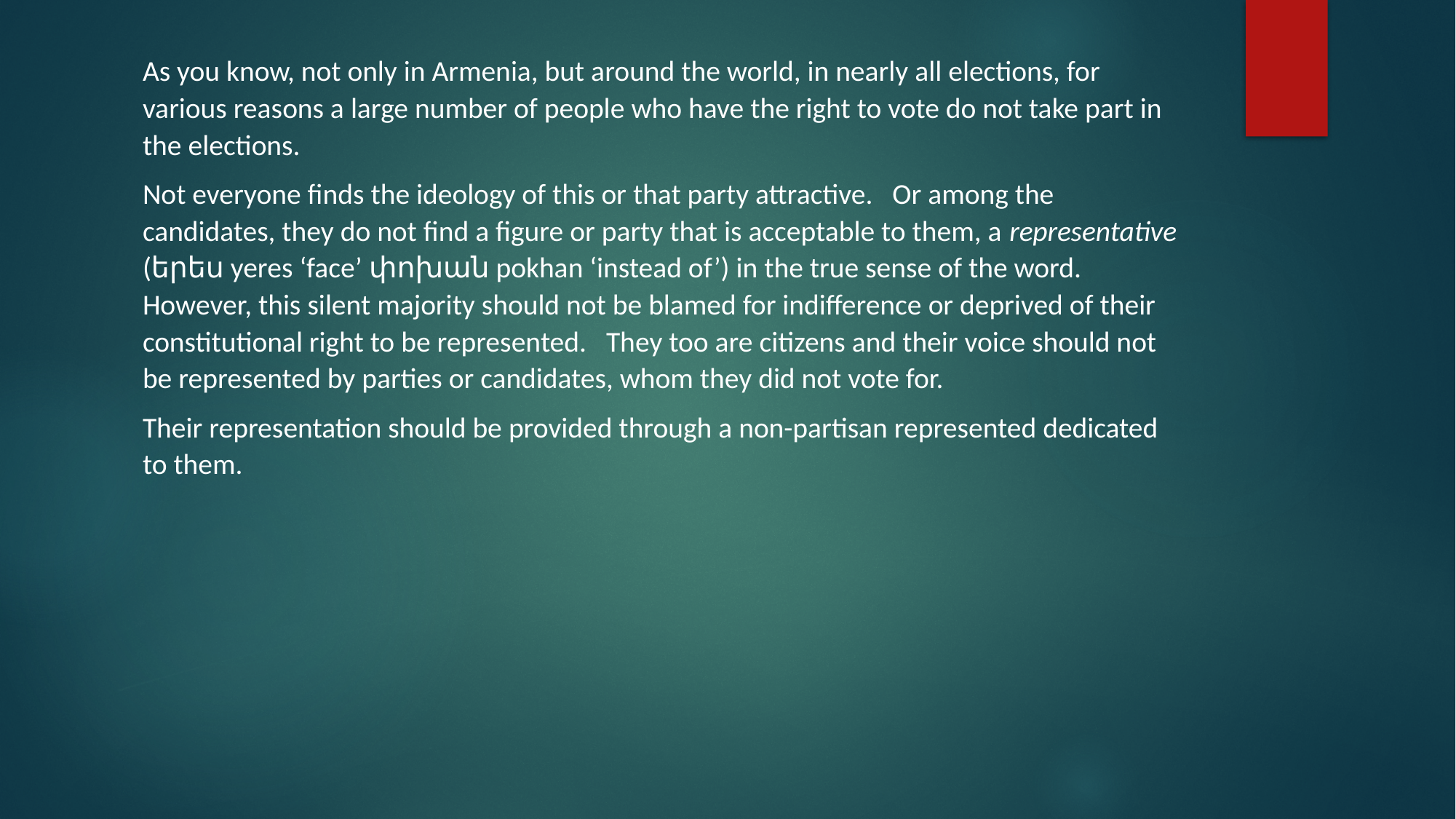

As you know, not only in Armenia, but around the world, in nearly all elections, for various reasons a large number of people who have the right to vote do not take part in the elections.
Not everyone finds the ideology of this or that party attractive.   Or among the candidates, they do not find a figure or party that is acceptable to them, a representative (երես yeres ‘face’ փոխան pokhan ‘instead of’) in the true sense of the word.   However, this silent majority should not be blamed for indifference or deprived of their constitutional right to be represented.   They too are citizens and their voice should not be represented by parties or candidates, whom they did not vote for.
Their representation should be provided through a non-partisan represented dedicated to them.